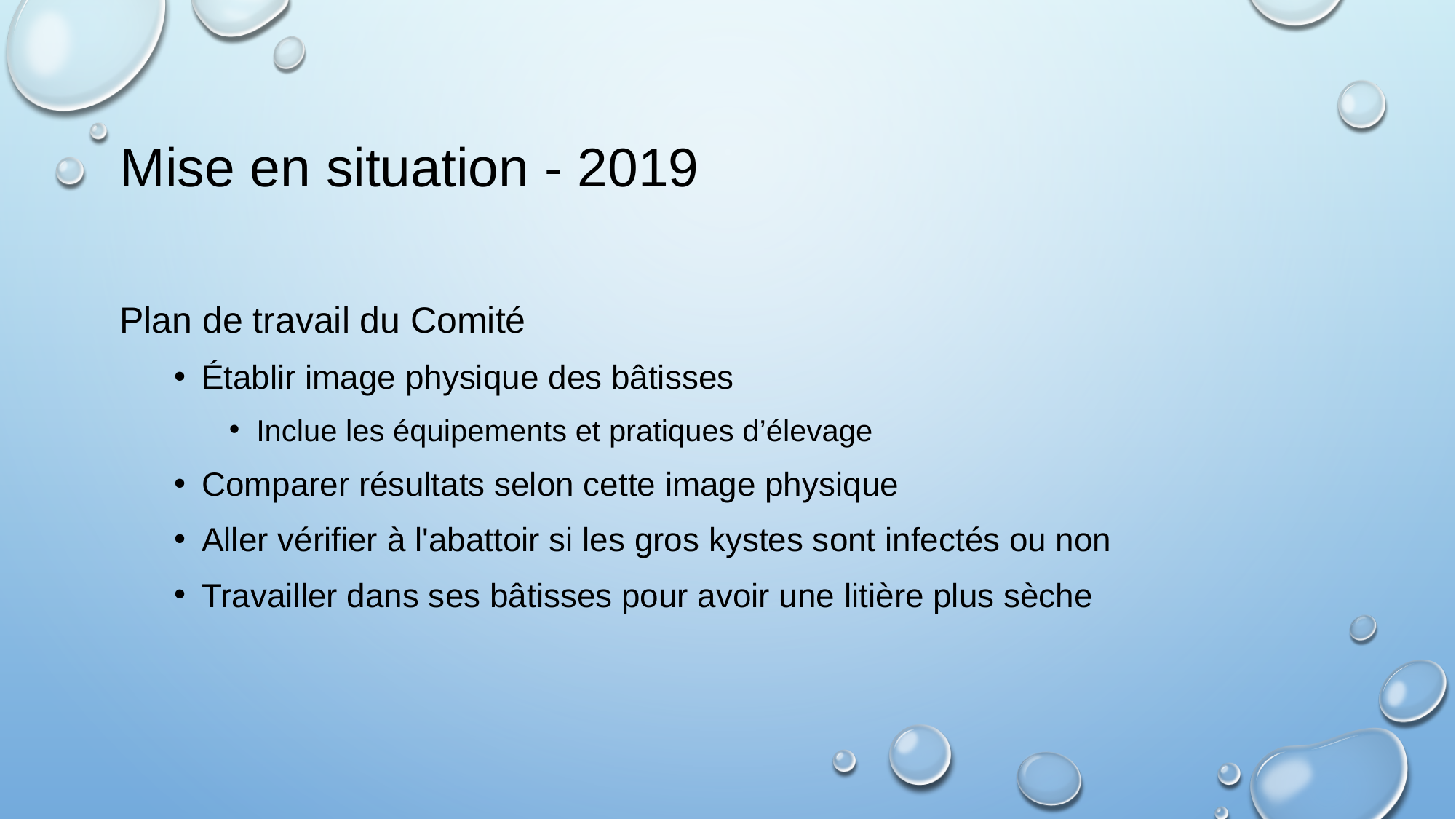

# Mise en situation - 2019
Plan de travail du Comité
Établir image physique des bâtisses
Inclue les équipements et pratiques d’élevage
Comparer résultats selon cette image physique
Aller vérifier à l'abattoir si les gros kystes sont infectés ou non
Travailler dans ses bâtisses pour avoir une litière plus sèche